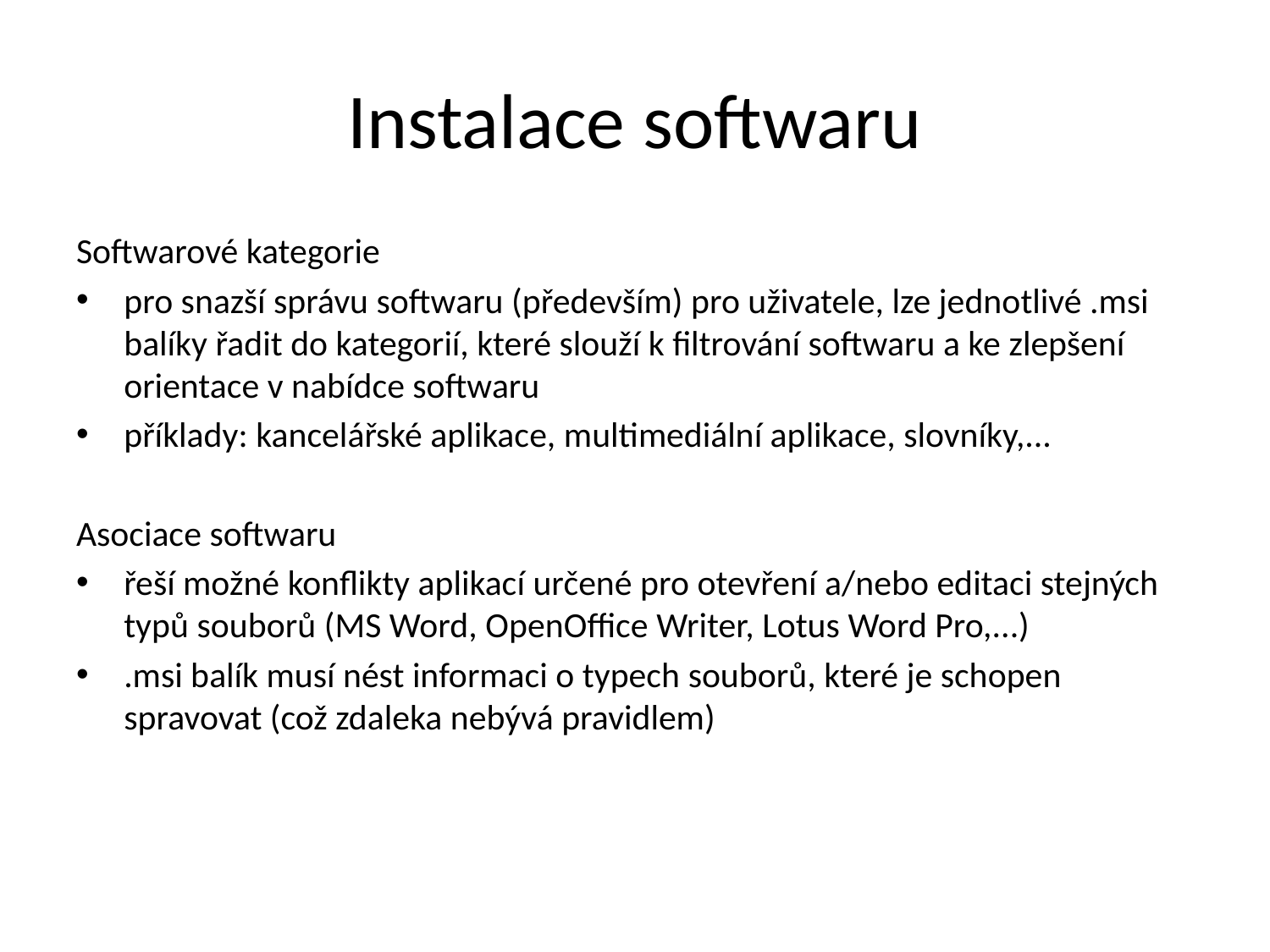

# Instalace softwaru
Softwarové kategorie
pro snazší správu softwaru (především) pro uživatele, lze jednotlivé .msi balíky řadit do kategorií, které slouží k filtrování softwaru a ke zlepšení orientace v nabídce softwaru
příklady: kancelářské aplikace, multimediální aplikace, slovníky,...

Asociace softwaru
řeší možné konflikty aplikací určené pro otevření a/nebo editaci stejných typů souborů (MS Word, OpenOffice Writer, Lotus Word Pro,...)
.msi balík musí nést informaci o typech souborů, které je schopen spravovat (což zdaleka nebývá pravidlem)